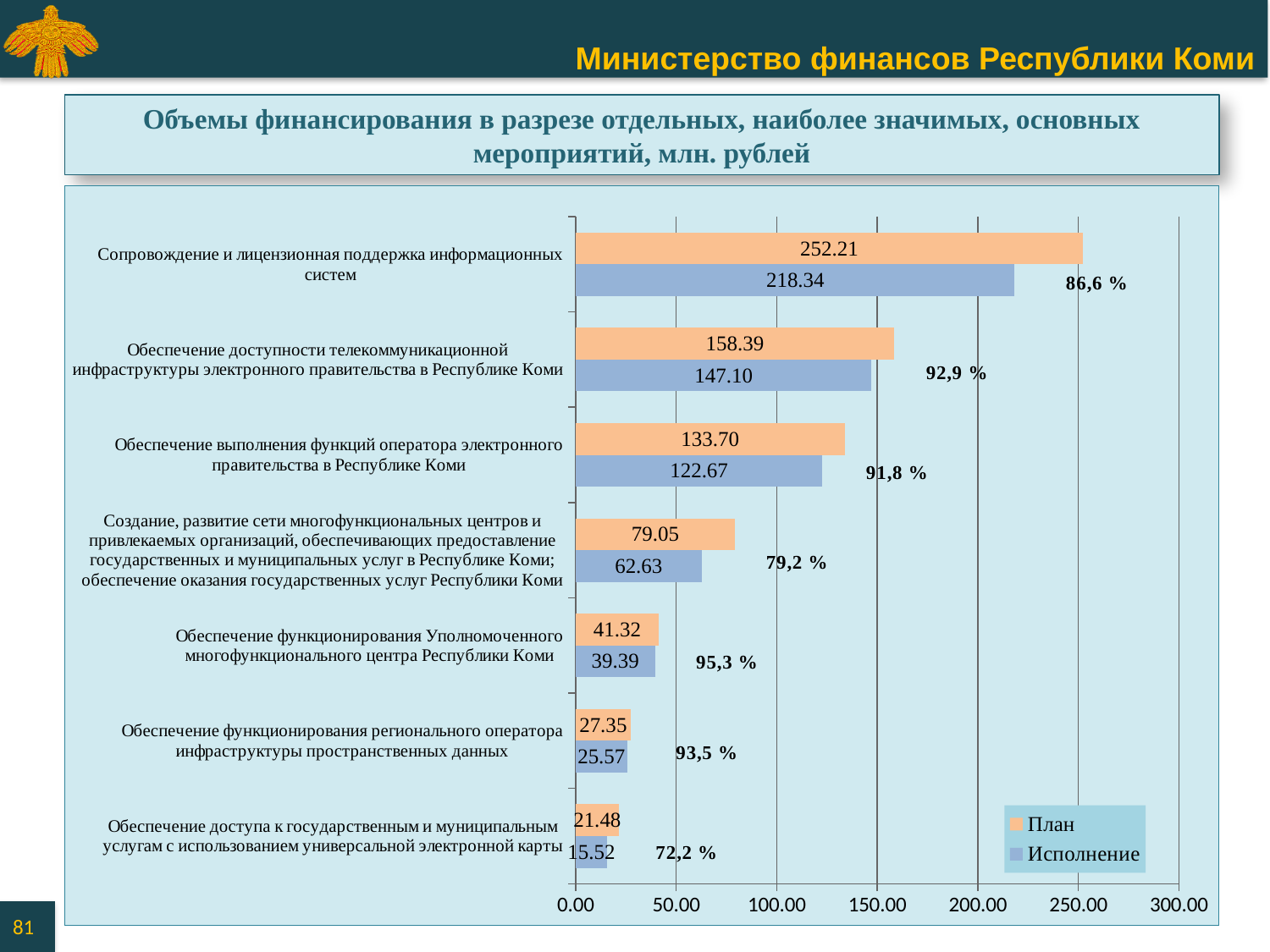

Объемы финансирования в разрезе отдельных, наиболее значимых, основных мероприятий, млн. рублей

### Chart

| Category | Исполнение | План |
|---|---|---|
| Обеспечение доступа к государственным и муниципальным услугам с использованием универсальной электронной карты | 15.518600000000001 | 21.483 |
| Обеспечение функционирования регионального оператора инфраструктуры пространственных данных | 25.572599999999998 | 27.345 |
| Обеспечение функционирования Уполномоченного многофункционального центра Республики Коми | 39.3904 | 41.3151 |
| Создание, развитие сети многофункциональных центров и привлекаемых организаций, обеспечивающих предоставление государственных и муниципальных услуг в Республике Коми; обеспечение оказания государственных услуг Республики Коми | 62.63 | 79.0504 |
| Обеспечение выполнения функций оператора электронного правительства в Республике Коми | 122.6743 | 133.69879999999998 |
| Обеспечение доступности телекоммуникационной инфраструктуры электронного правительства в Республике Коми | 147.1002 | 158.3911 |
| Сопровождение и лицензионная поддержка информационных систем | 218.33520000000001 | 252.2091 |
81